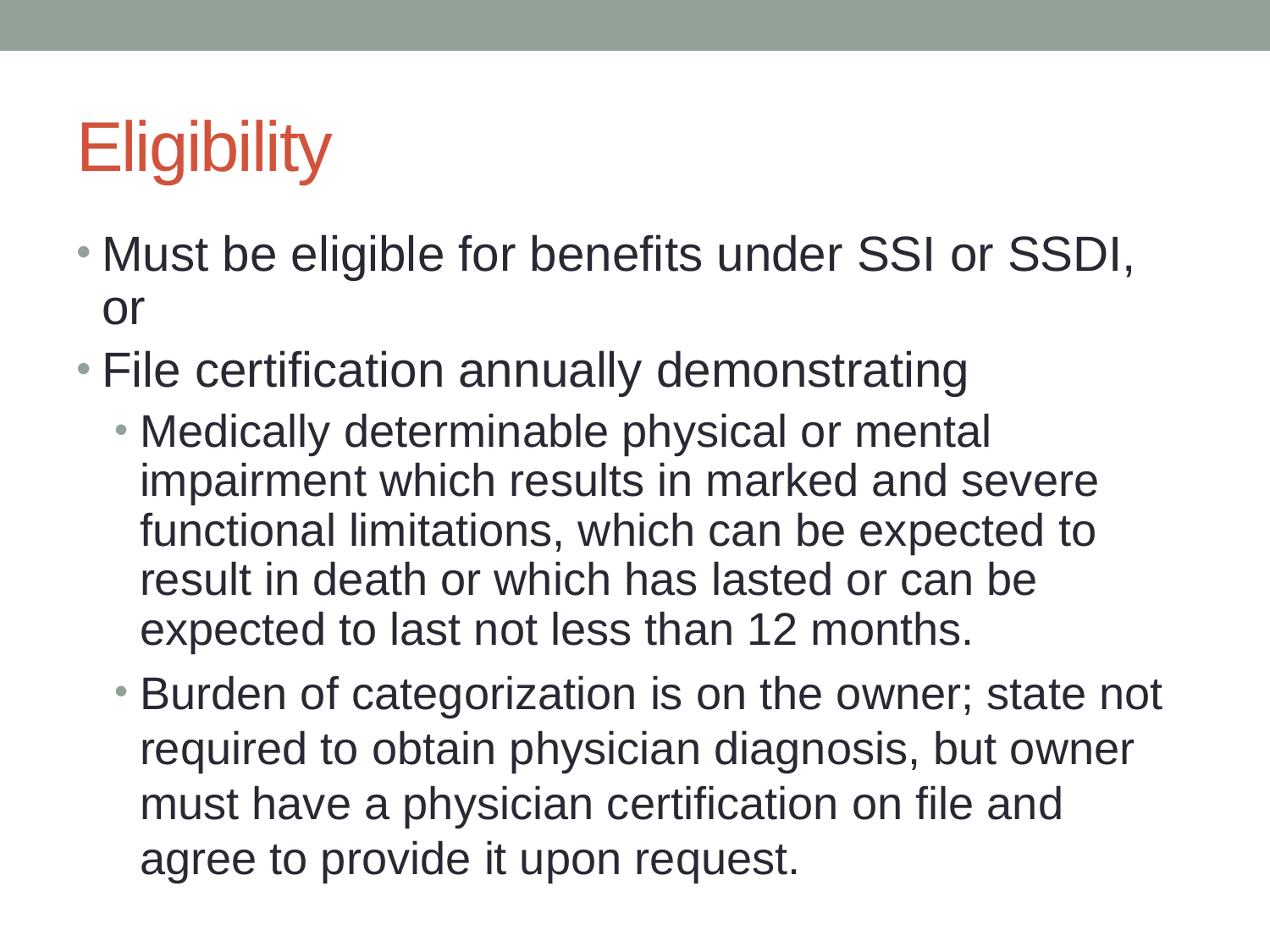

# Eligibility
Must be eligible for benefits under SSI or SSDI, or
File certification annually demonstrating
Medically determinable physical or mental impairment which results in marked and severe functional limitations, which can be expected to result in death or which has lasted or can be expected to last not less than 12 months.
Burden of categorization is on the owner; state not required to obtain physician diagnosis, but owner must have a physician certification on file and agree to provide it upon request.